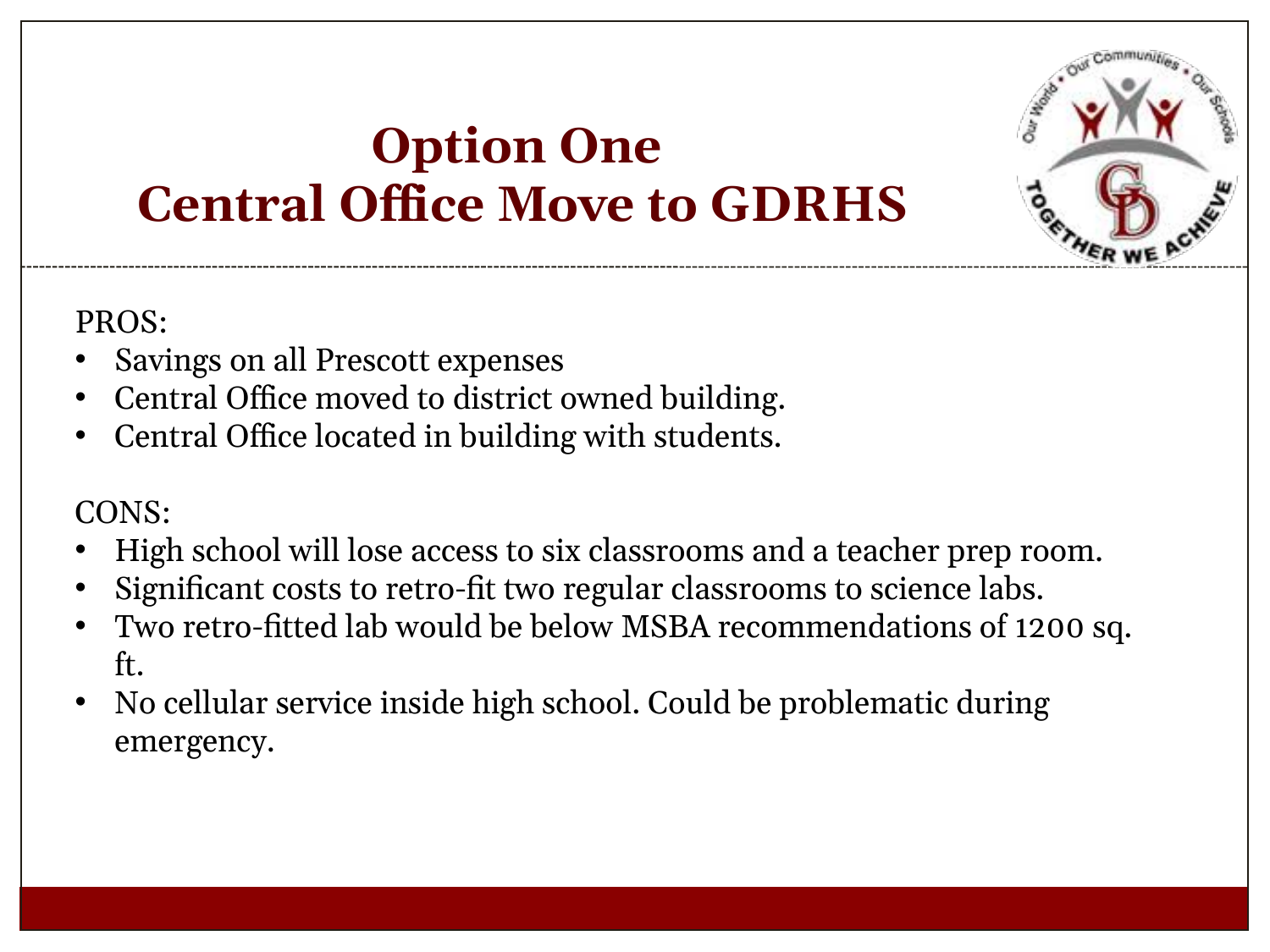

# Option One Central Office Move to GDRHS

PROS:
Savings on all Prescott expenses
Central Office moved to district owned building.
Central Office located in building with students.

CONS:
High school will lose access to six classrooms and a teacher prep room.
Significant costs to retro-fit two regular classrooms to science labs.
Two retro-fitted lab would be below MSBA recommendations of 1200 sq. ft.
No cellular service inside high school. Could be problematic during emergency.